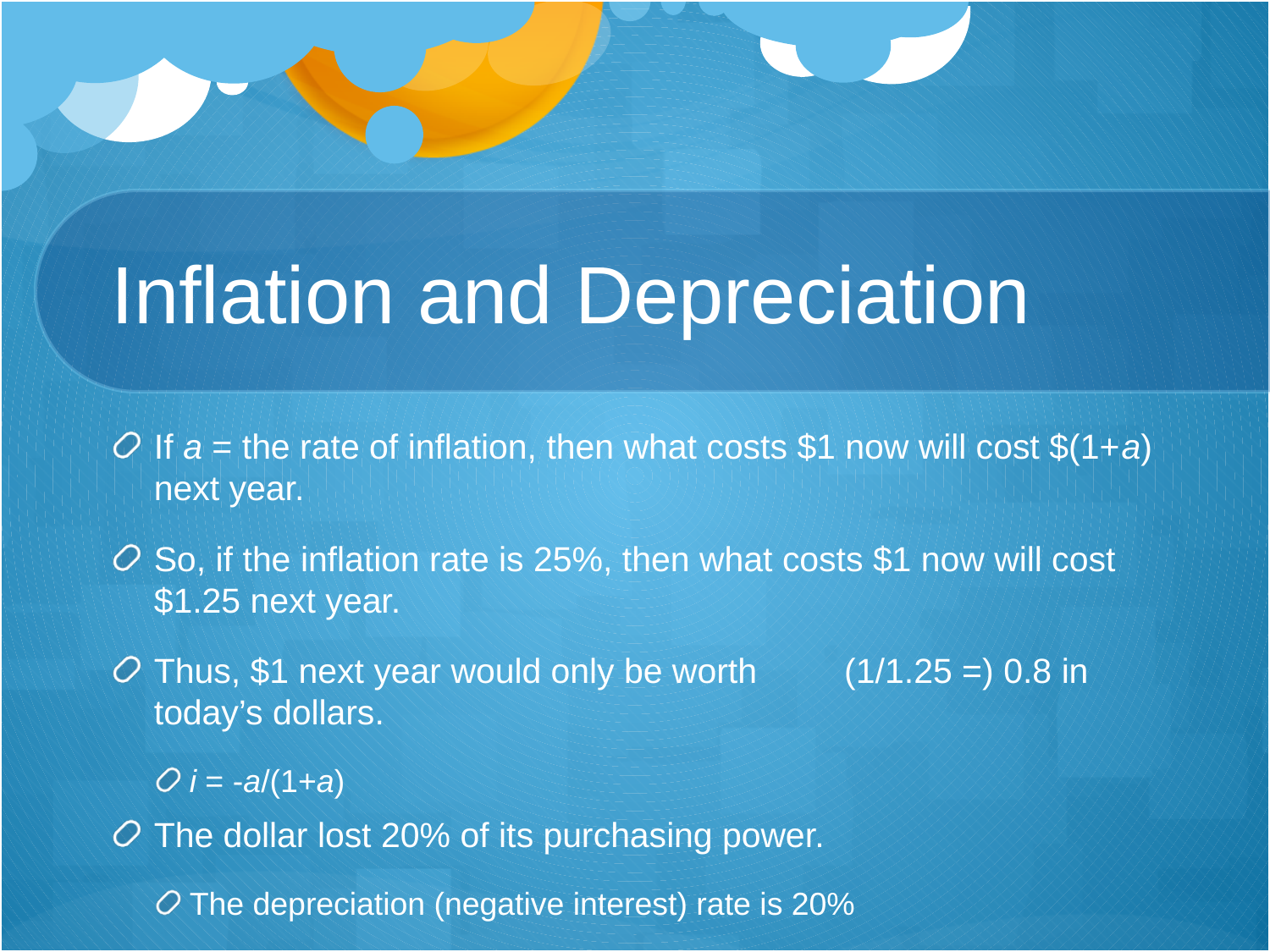

# Inflation and Depreciation
If a = the rate of inflation, then what costs $1 now will cost $(1+a) next year.
So, if the inflation rate is 25%, then what costs $1 now will cost $1.25 next year.
Thus, $1 next year would only be worth         (1/1.25 =) 0.8 in today’s dollars.
i = -a/(1+a)
The dollar lost 20% of its purchasing power.
The depreciation (negative interest) rate is 20%